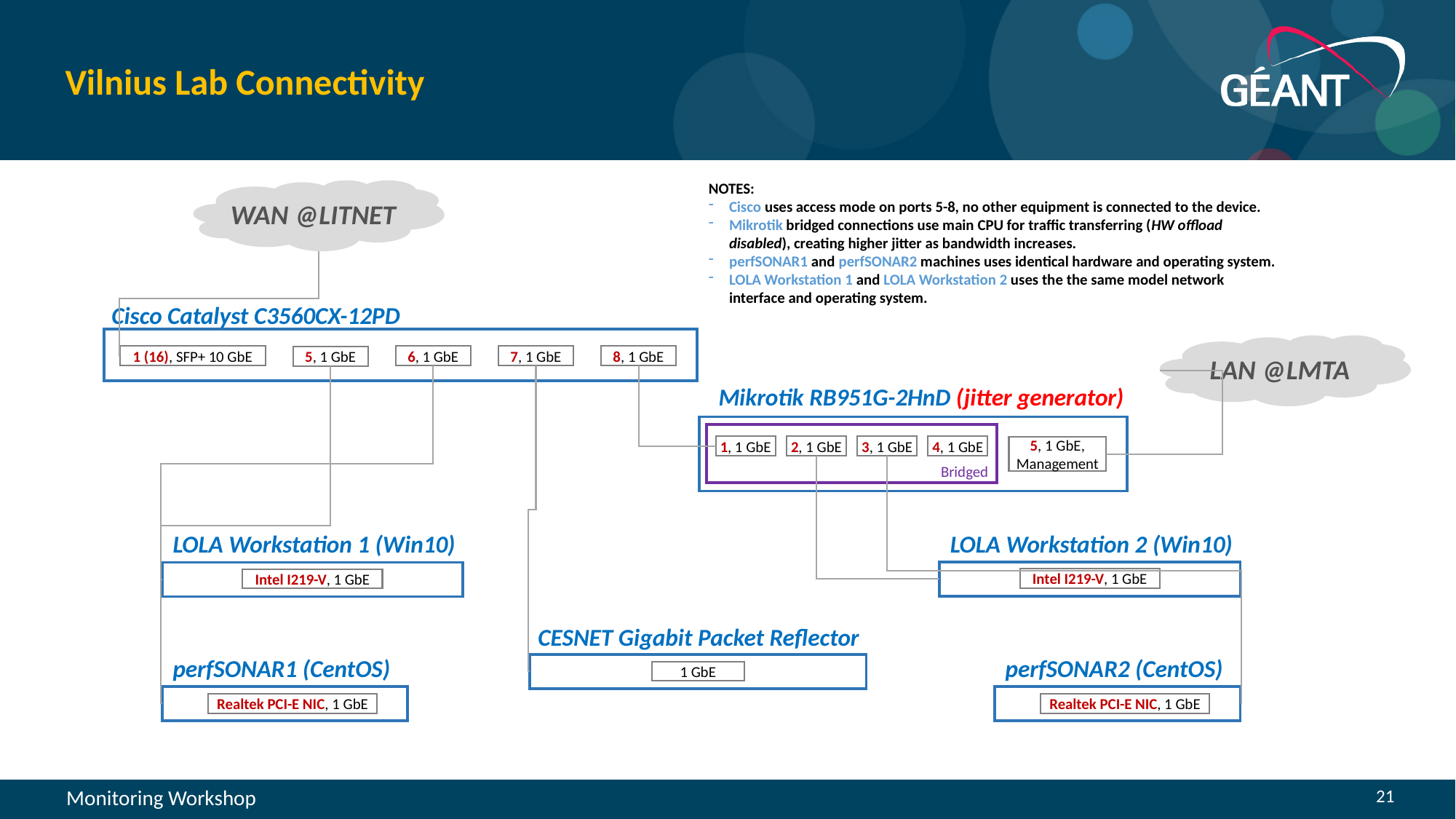

# Vilnius Lab Connectivity
NOTES:
Cisco uses access mode on ports 5-8, no other equipment is connected to the device.
Mikrotik bridged connections use main CPU for traffic transferring (HW offload disabled), creating higher jitter as bandwidth increases.
perfSONAR1 and perfSONAR2 machines uses identical hardware and operating system.
LOLA Workstation 1 and LOLA Workstation 2 uses the the same model network interface and operating system.

WAN @LITNET
Cisco Catalyst C3560CX-12PD

1 (16), SFP+ 10 GbE
6, 1 GbE
7, 1 GbE
8, 1 GbE
5, 1 GbE
LAN @LMTA
Mikrotik RB951G-2HnD (jitter generator)

3, 1 GbE
4, 1 GbE
1, 1 GbE
2, 1 GbE
5, 1 GbE, Management
Bridged
LOLA Workstation 1 (Win10)
LOLA Workstation 2 (Win10)

Intel I219-V, 1 GbE
Intel I219-V, 1 GbE
CESNET Gigabit Packet Reflector
perfSONAR1 (CentOS)
perfSONAR2 (CentOS)

1 GbE

Realtek PCI-E NIC, 1 GbE
Realtek PCI-E NIC, 1 GbE
21